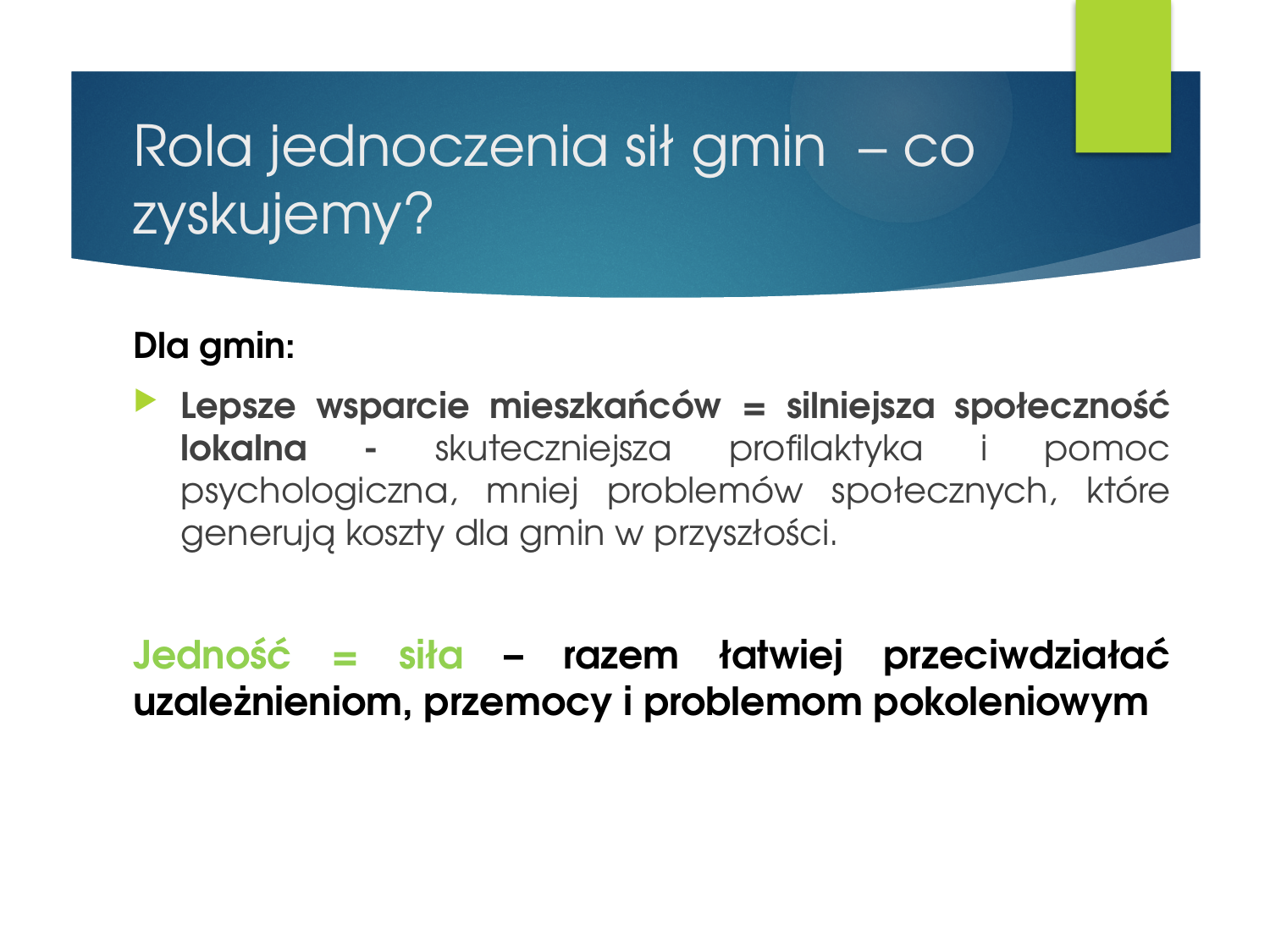

# Rola jednoczenia sił gmin  – co zyskujemy?
Dla gmin:
Lepsze wsparcie mieszkańców = silniejsza społeczność lokalna - skuteczniejsza profilaktyka i pomoc psychologiczna, mniej problemów społecznych, które generują koszty dla gmin w przyszłości.

Jedność = siła – razem łatwiej przeciwdziałać uzależnieniom, przemocy i problemom pokoleniowym